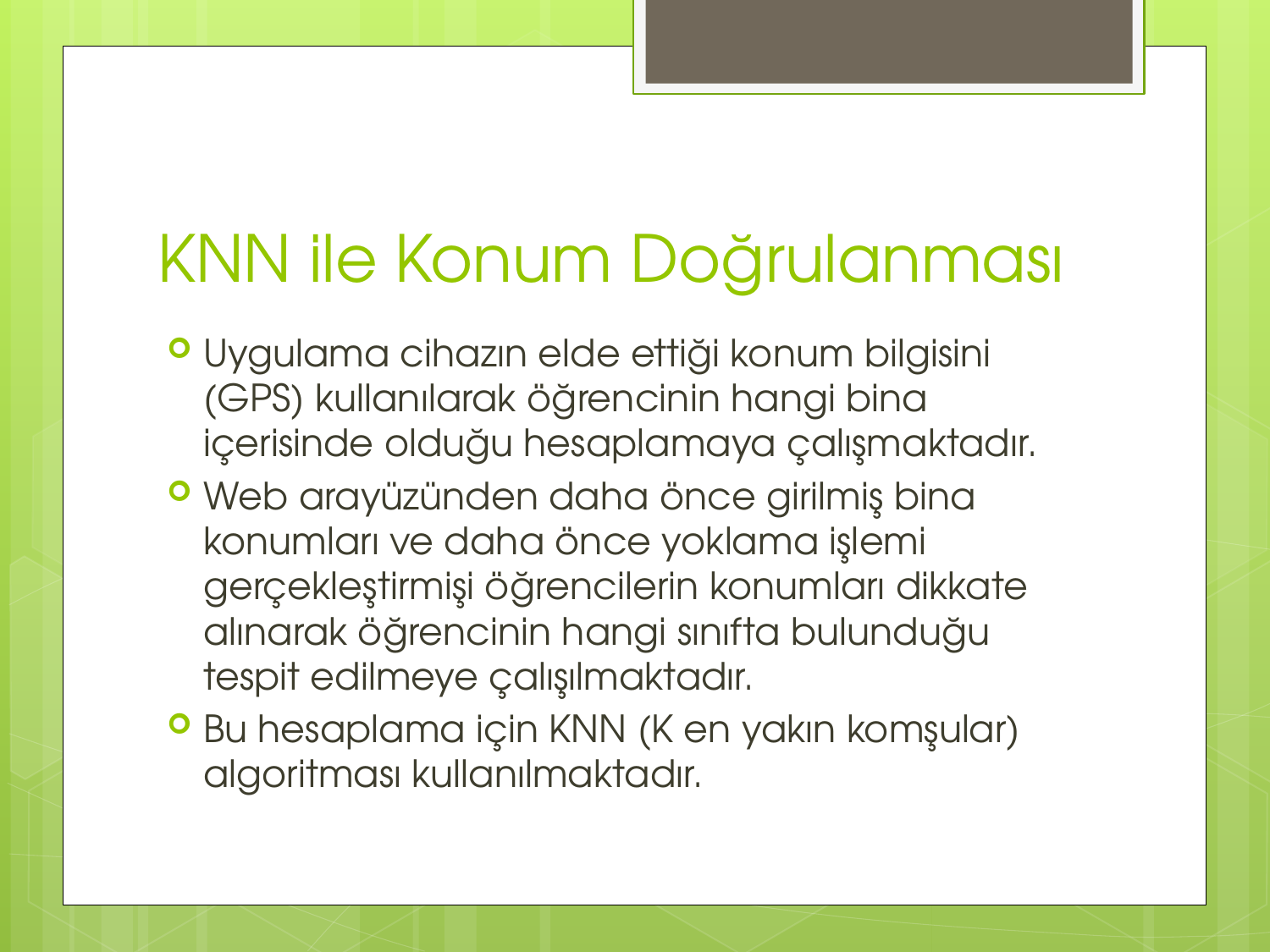

# KNN ile Konum Doğrulanması
Uygulama cihazın elde ettiği konum bilgisini (GPS) kullanılarak öğrencinin hangi bina içerisinde olduğu hesaplamaya çalışmaktadır.
Web arayüzünden daha önce girilmiş bina konumları ve daha önce yoklama işlemi gerçekleştirmişi öğrencilerin konumları dikkate alınarak öğrencinin hangi sınıfta bulunduğu tespit edilmeye çalışılmaktadır.
Bu hesaplama için KNN (K en yakın komşular) algoritması kullanılmaktadır.